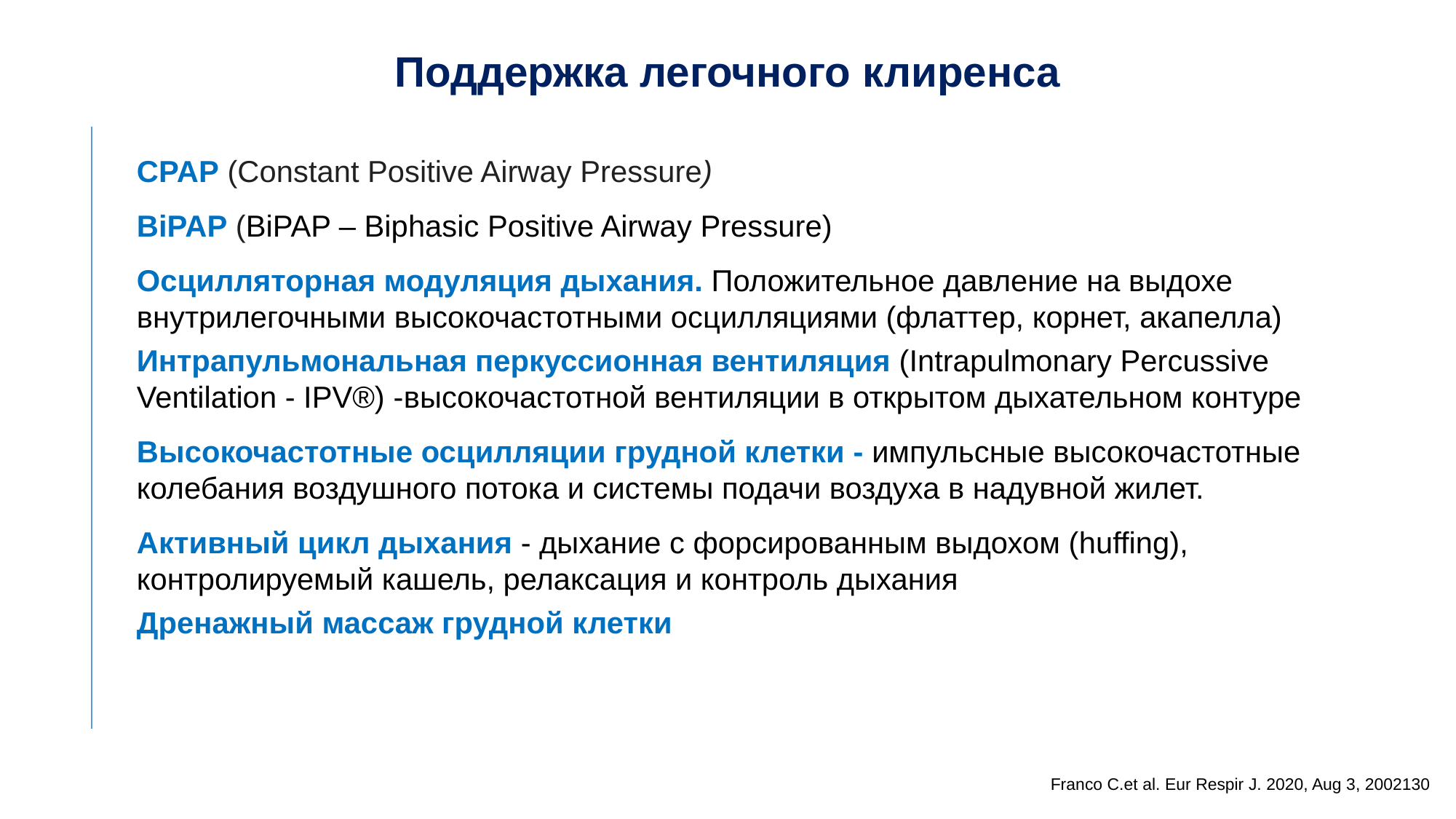

Поддержка легочного клиренса
CPAP (Constant Positive Airway Pressure)

BiPAP (BiPAP – Biphasiс Positive Airway Pressure)

Осцилляторная модуляция дыхания. Положительное давление на выдохе внутрилегочными высокочастотными осцилляциями (флаттер, корнет, акапелла)

Интрапульмональная перкуссионная вентиляция (Intrapulmonary Percussive Ventilation - IPV®) -высокочастотной вентиляции в открытом дыхательном контуре

Высокочастотные осцилляции грудной клетки - импульсные высокочастотные колебания воздушного потока и системы подачи воздуха в надувной жилет.

Активный цикл дыхания - дыхание с форсированным выдохом (huffing), контролируемый кашель, релаксация и контроль дыхания

Дренажный массаж грудной клетки
Franco C.et al. Eur Respir J. 2020, Aug 3, 2002130